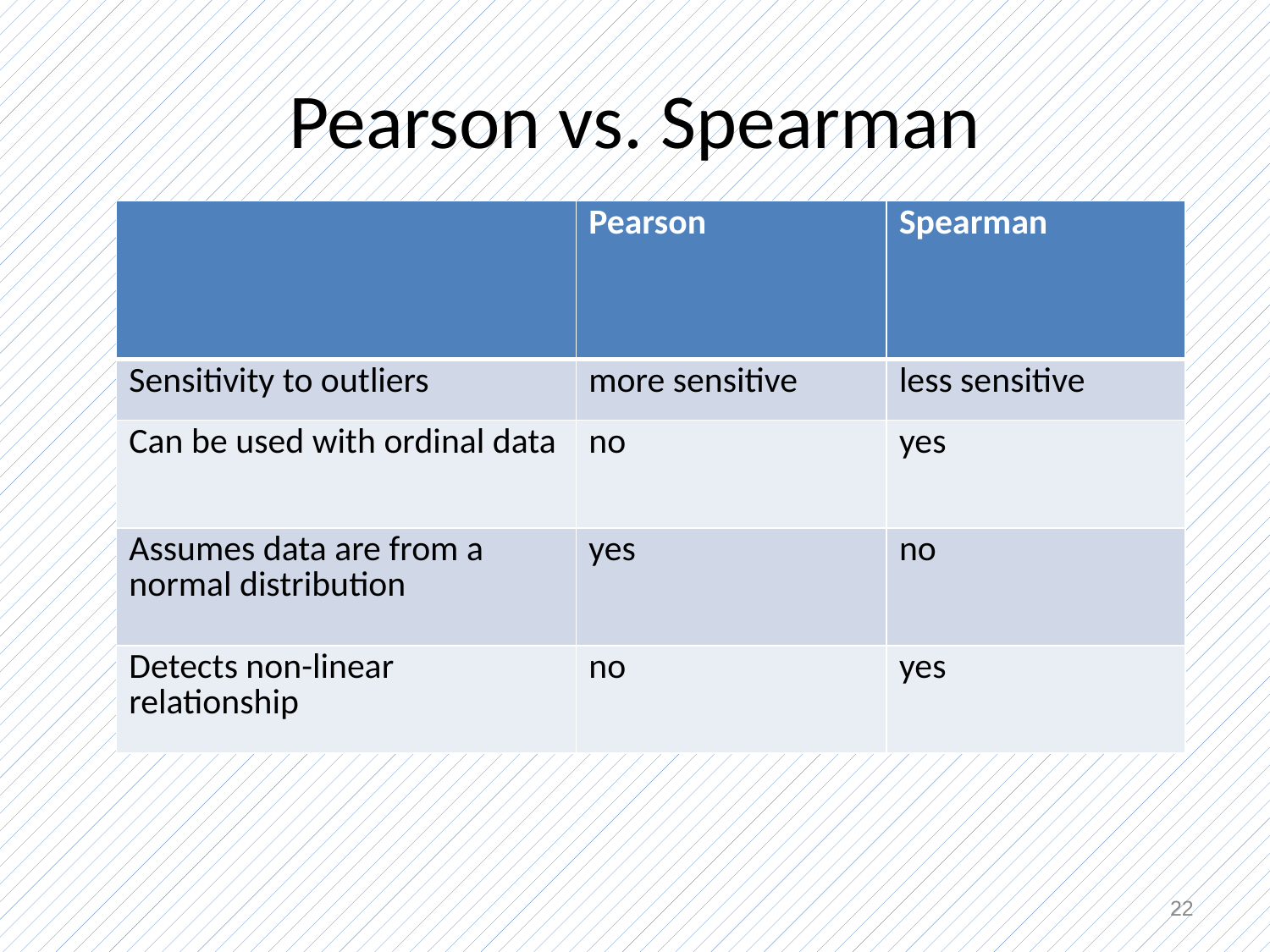

# Pearson vs. Spearman
|  | Pearson | Spearman |
| --- | --- | --- |
| Sensitivity to outliers | more sensitive | less sensitive |
| Can be used with ordinal data | no | yes |
| Assumes data are from a normal distribution | yes | no |
| Detects non-linear relationship | no | yes |

22